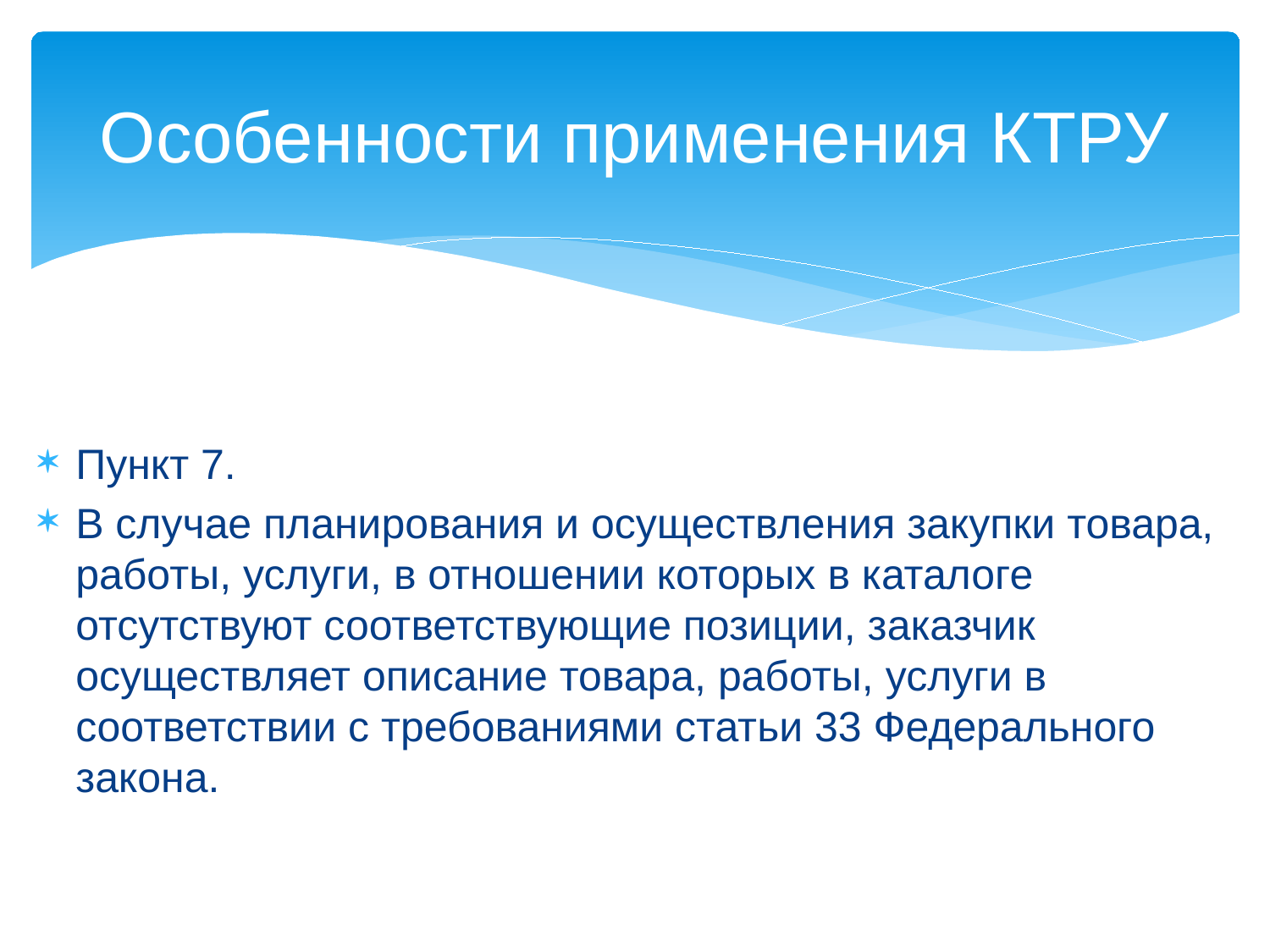

# Особенности применения КТРУ

Пункт 7.
В случае планирования и осуществления закупки товара, работы, услуги, в отношении которых в каталоге отсутствуют соответствующие позиции, заказчик осуществляет описание товара, работы, услуги в соответствии с требованиями статьи 33 Федерального закона.